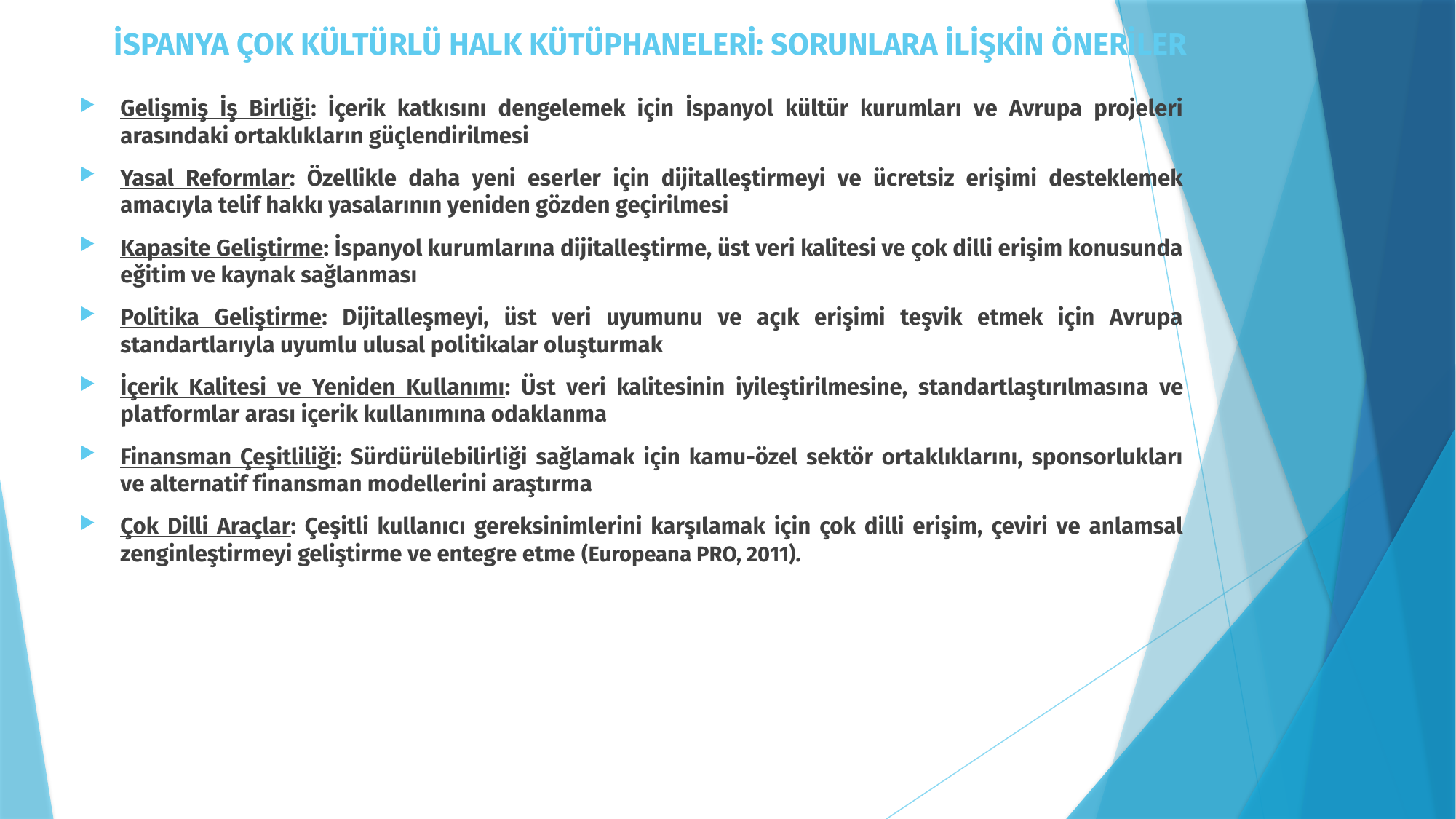

# İSPANYA ÇOK KÜLTÜRLÜ HALK KÜTÜPHANELERİ: SORUNLARA İLİŞKİN ÖNERİLER
Gelişmiş İş Birliği: İçerik katkısını dengelemek için İspanyol kültür kurumları ve Avrupa projeleri arasındaki ortaklıkların güçlendirilmesi
Yasal Reformlar: Özellikle daha yeni eserler için dijitalleştirmeyi ve ücretsiz erişimi desteklemek amacıyla telif hakkı yasalarının yeniden gözden geçirilmesi
Kapasite Geliştirme: İspanyol kurumlarına dijitalleştirme, üst veri kalitesi ve çok dilli erişim konusunda eğitim ve kaynak sağlanması
Politika Geliştirme: Dijitalleşmeyi, üst veri uyumunu ve açık erişimi teşvik etmek için Avrupa standartlarıyla uyumlu ulusal politikalar oluşturmak
İçerik Kalitesi ve Yeniden Kullanımı: Üst veri kalitesinin iyileştirilmesine, standartlaştırılmasına ve platformlar arası içerik kullanımına odaklanma
Finansman Çeşitliliği: Sürdürülebilirliği sağlamak için kamu-özel sektör ortaklıklarını, sponsorlukları ve alternatif finansman modellerini araştırma
Çok Dilli Araçlar: Çeşitli kullanıcı gereksinimlerini karşılamak için çok dilli erişim, çeviri ve anlamsal zenginleştirmeyi geliştirme ve entegre etme (Europeana PRO, 2011).